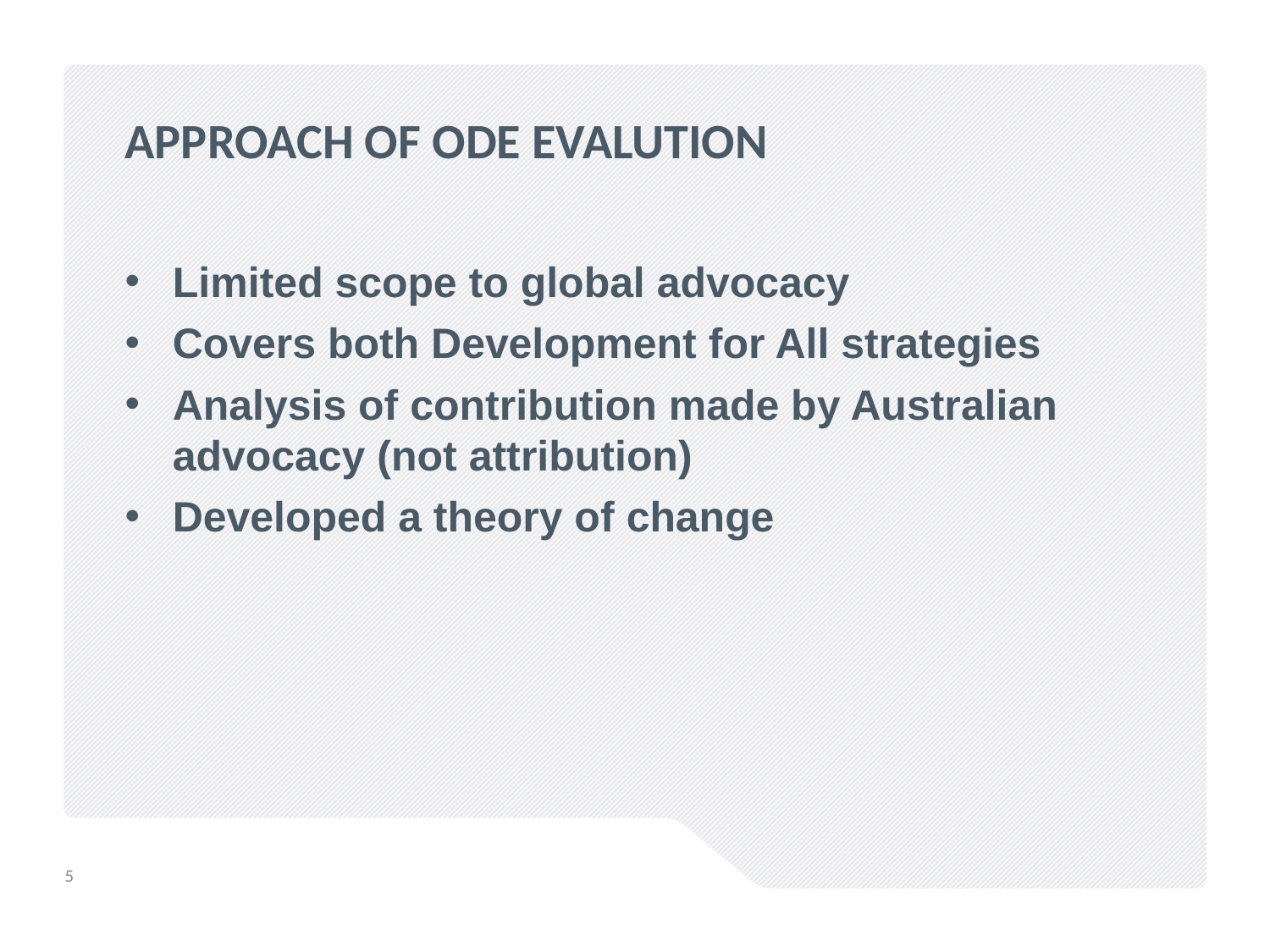

# Approach OF ODE EVALUTION
Limited scope to global advocacy
Covers both Development for All strategies
Analysis of contribution made by Australian advocacy (not attribution)
Developed a theory of change

5